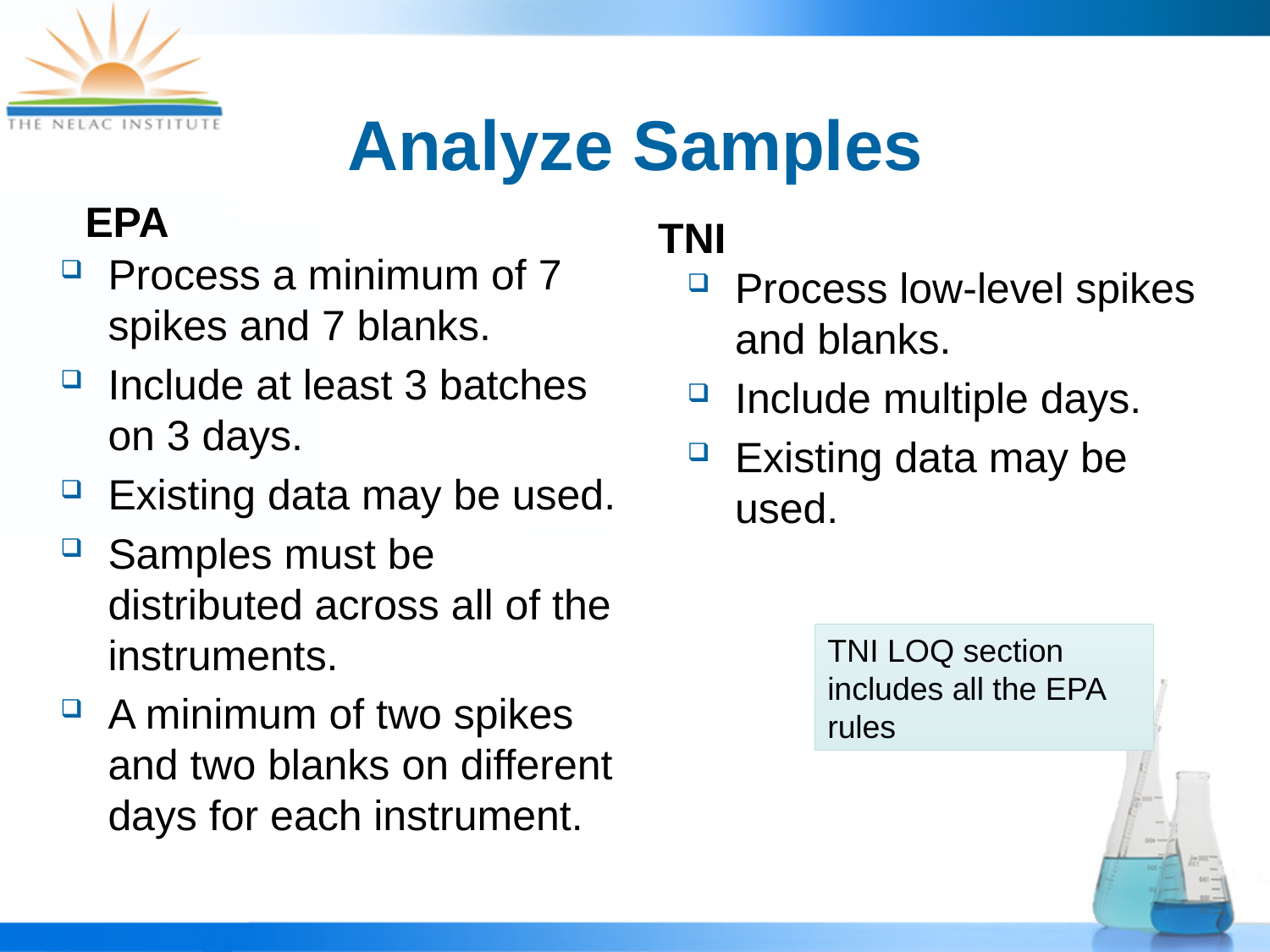

# Analyze Samples
EPA
TNI
Process a minimum of 7 spikes and 7 blanks.
Include at least 3 batches on 3 days.
Existing data may be used.
Samples must be distributed across all of the instruments.
A minimum of two spikes and two blanks on different days for each instrument.
Process low-level spikes and blanks.
Include multiple days.
Existing data may be used.
TNI LOQ section includes all the EPA rules